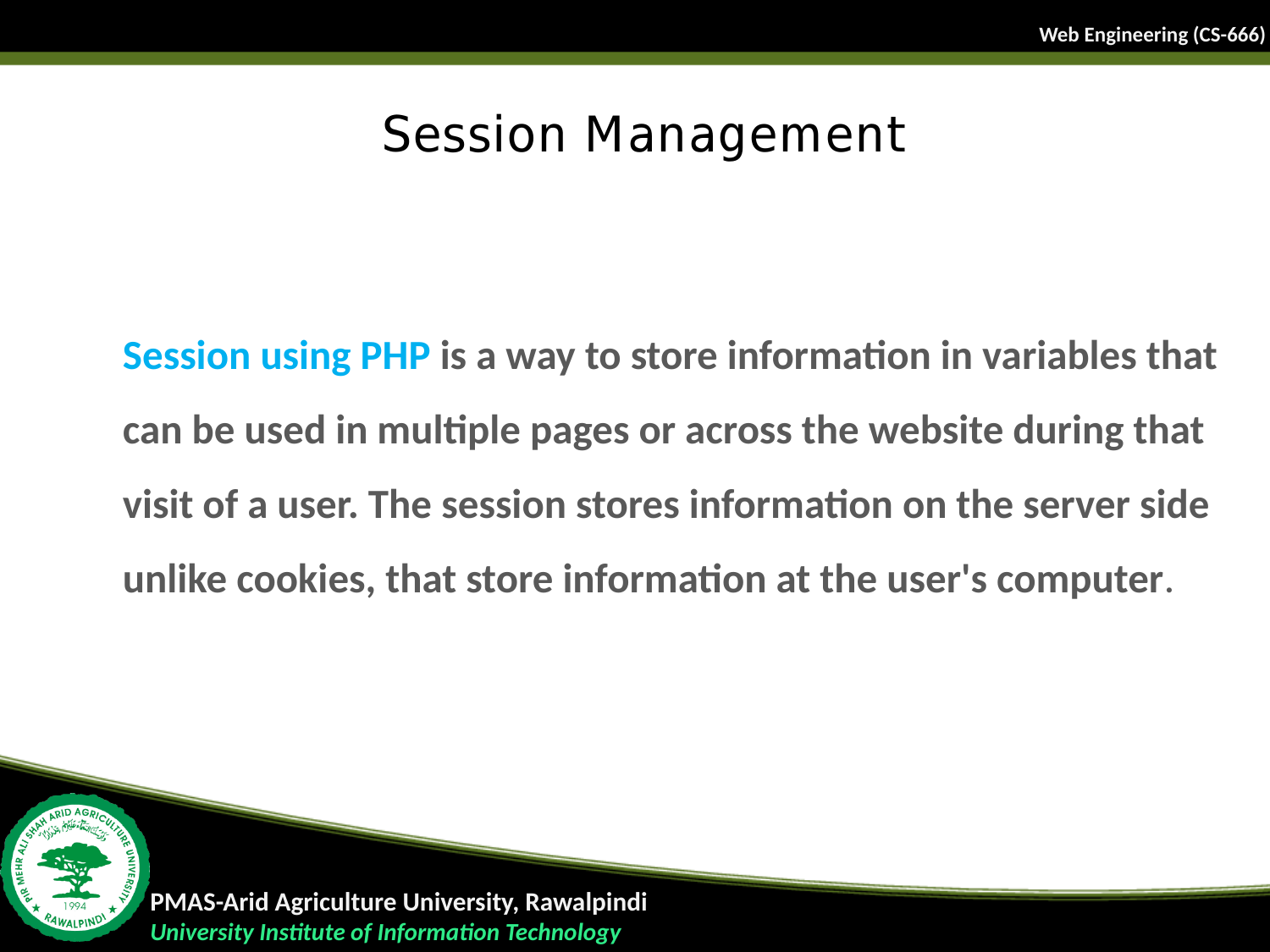

# Session Management
Session using PHP is a way to store information in variables that can be used in multiple pages or across the website during that visit of a user. The session stores information on the server side unlike cookies, that store information at the user's computer.